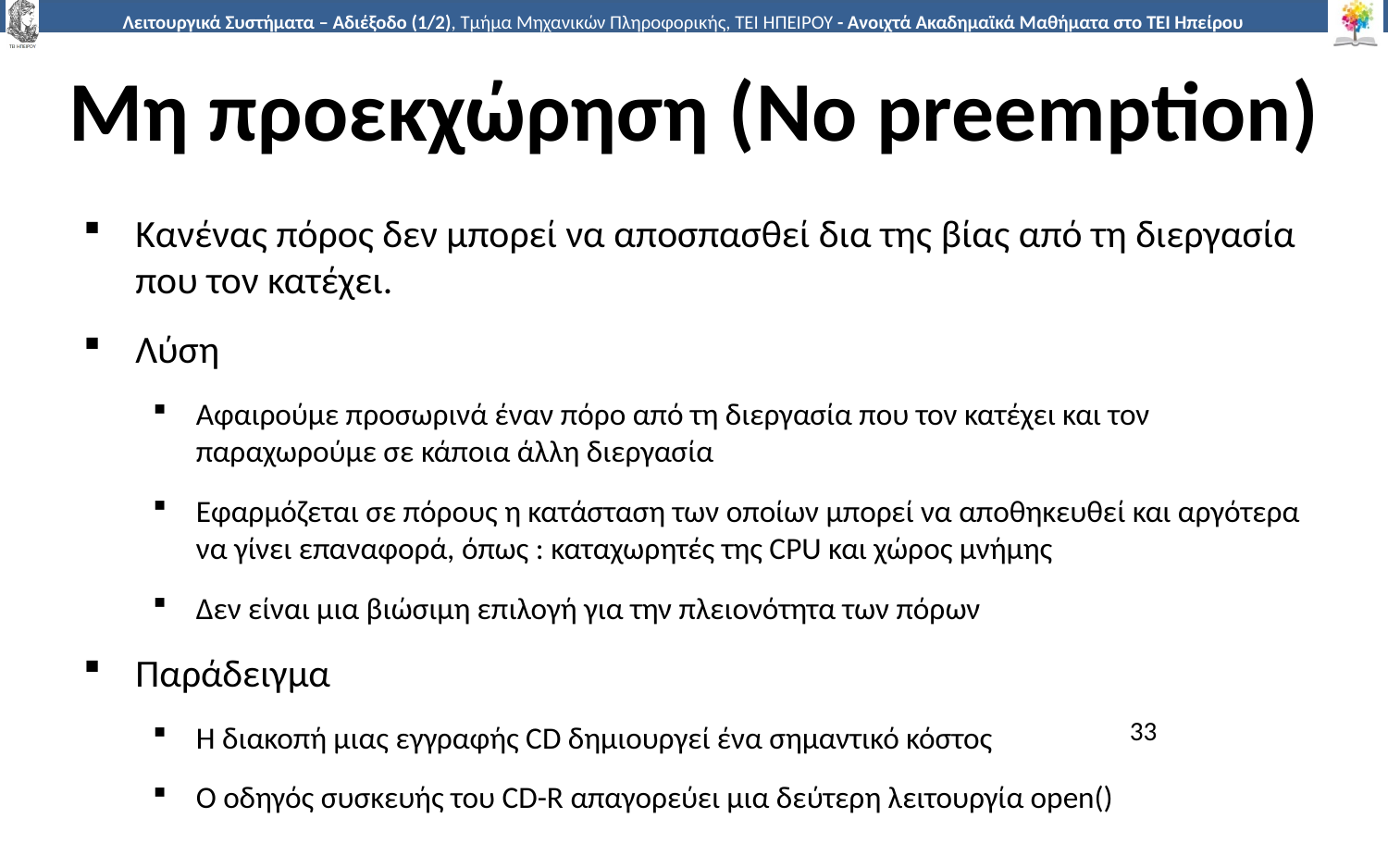

# Μη προεκχώρηση (No preemption)
Κανένας πόρος δεν μπορεί να αποσπασθεί δια της βίας από τη διεργασία που τον κατέχει.
Λύση
Αφαιρούμε προσωρινά έναν πόρο από τη διεργασία που τον κατέχει και τον παραχωρούμε σε κάποια άλλη διεργασία
Εφαρμόζεται σε πόρους η κατάσταση των οποίων μπορεί να αποθηκευθεί και αργότερα να γίνει επαναφορά, όπως : καταχωρητές της CPU και χώρος μνήμης
Δεν είναι μια βιώσιμη επιλογή για την πλειονότητα των πόρων
Παράδειγμα
Η διακοπή μιας εγγραφής CD δημιουργεί ένα σημαντικό κόστος
Ο οδηγός συσκευής του CD-R απαγορεύει μια δεύτερη λειτουργία open()
33